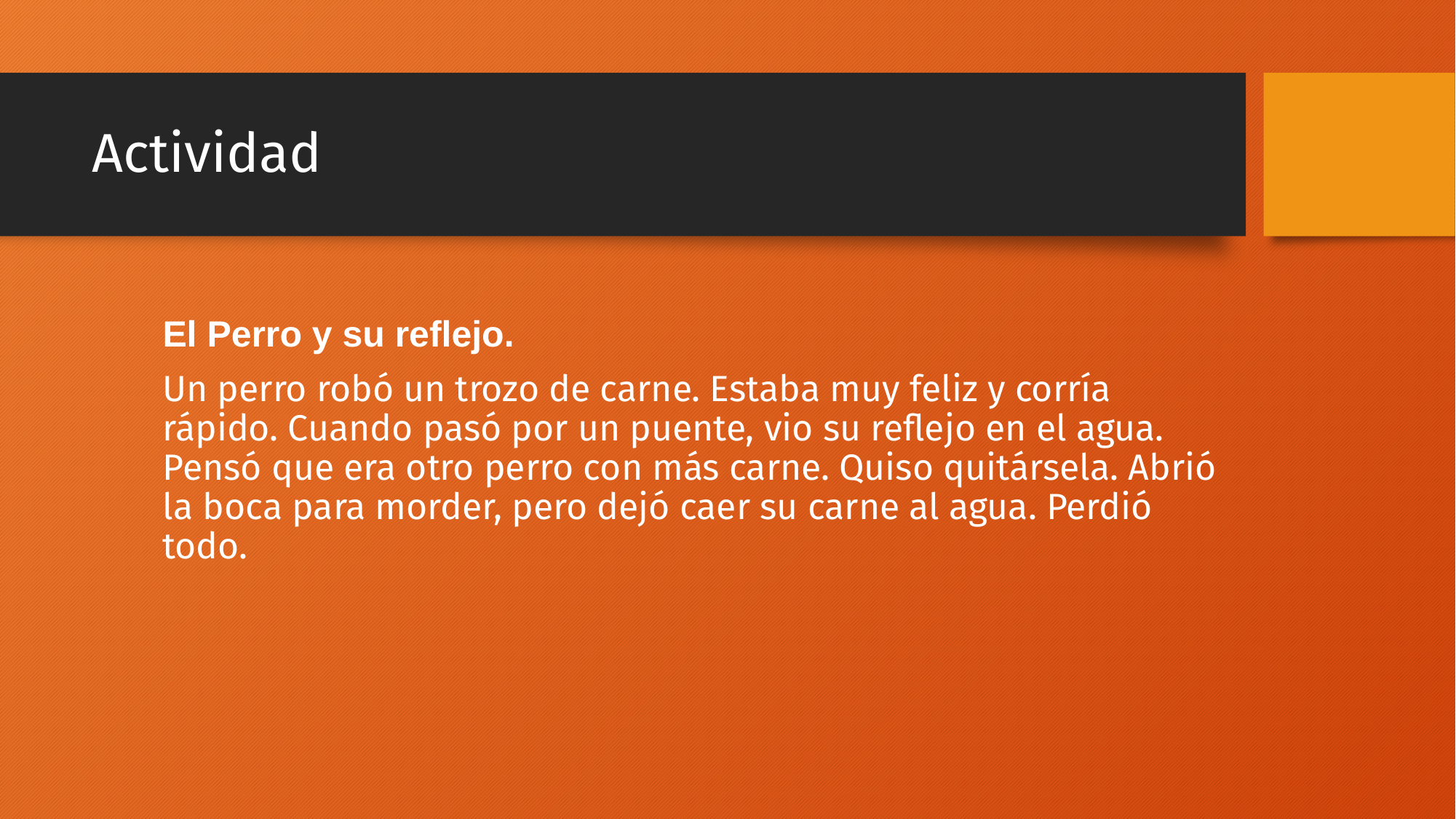

# Actividad
El Perro y su reflejo.
Un perro robó un trozo de carne. Estaba muy feliz y corría rápido. Cuando pasó por un puente, vio su reflejo en el agua. Pensó que era otro perro con más carne. Quiso quitársela. Abrió la boca para morder, pero dejó caer su carne al agua. Perdió todo.